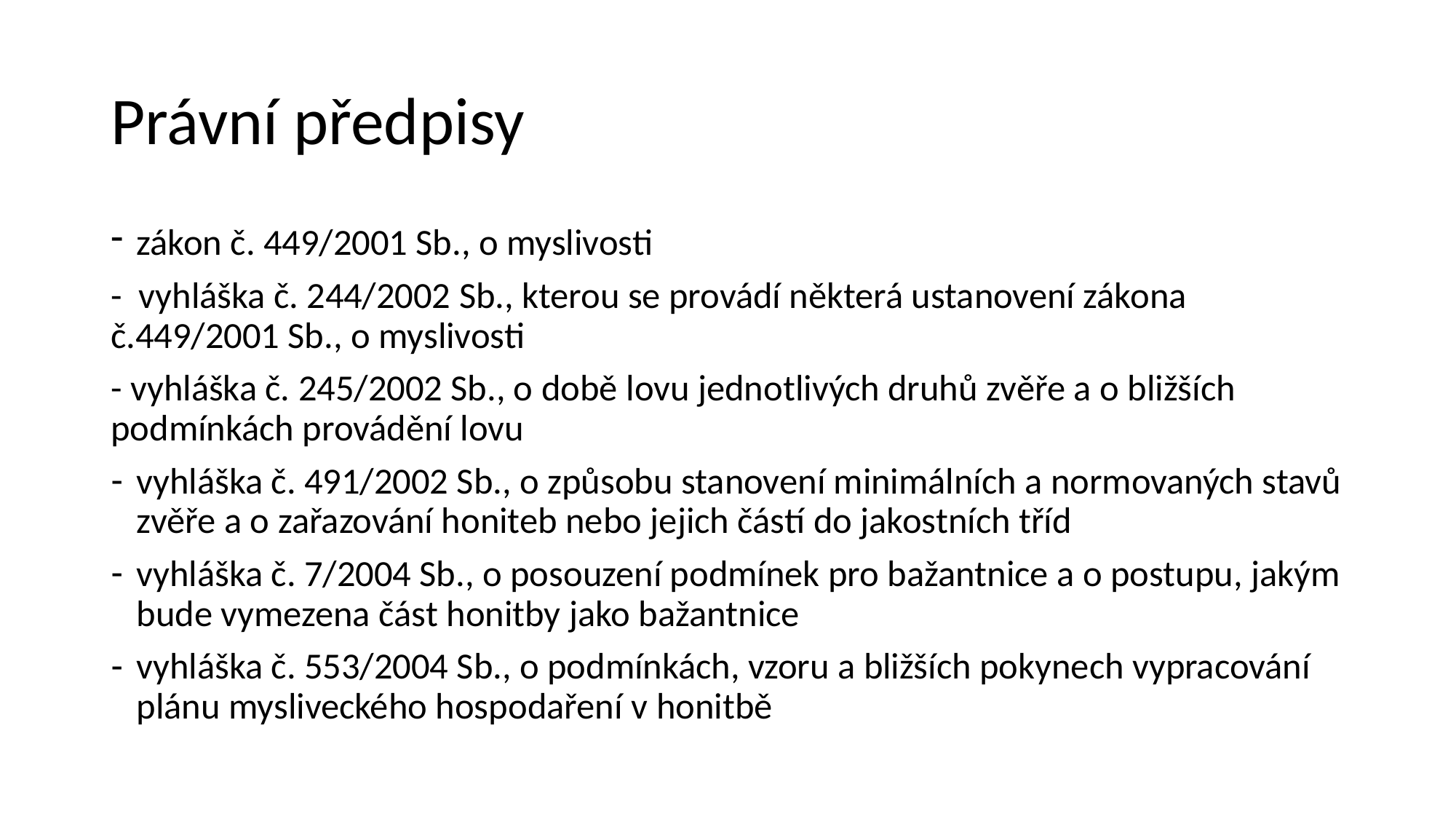

# Právní předpisy
zákon č. 449/2001 Sb., o myslivosti
-  vyhláška č. 244/2002 Sb., kterou se provádí některá ustanovení zákona č.449/2001 Sb., o myslivosti
- vyhláška č. 245/2002 Sb., o době lovu jednotlivých druhů zvěře a o bližších podmínkách provádění lovu
vyhláška č. 491/2002 Sb., o způsobu stanovení minimálních a normovaných stavů zvěře a o zařazování honiteb nebo jejich částí do jakostních tříd
vyhláška č. 7/2004 Sb., o posouzení podmínek pro bažantnice a o postupu, jakým bude vymezena část honitby jako bažantnice
vyhláška č. 553/2004 Sb., o podmínkách, vzoru a bližších pokynech vypracování plánu mysliveckého hospodaření v honitbě